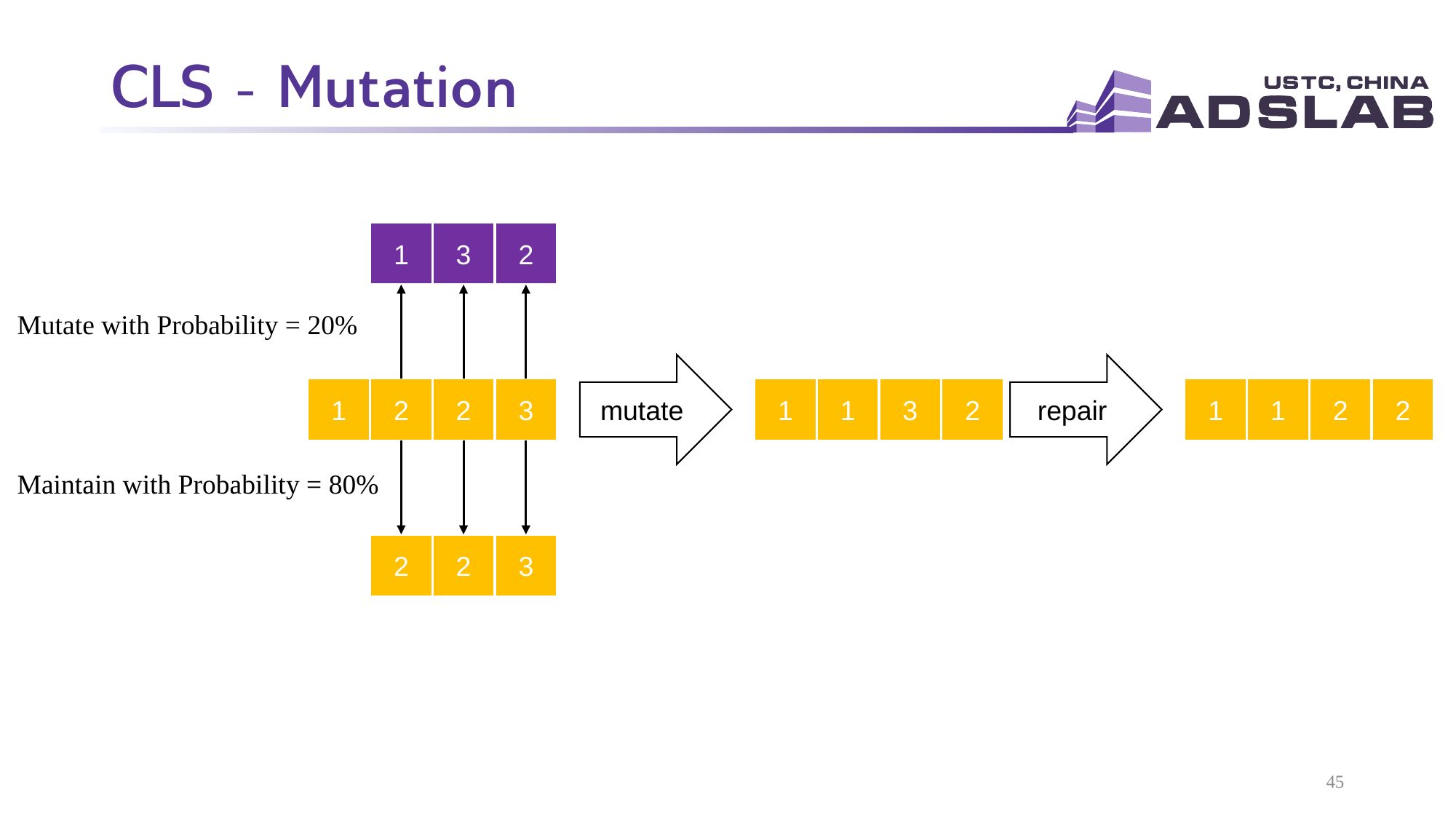

# CLS - Mutation
1
3
2
Mutate with Probability = 20%
mutate
repair
1
2
2
3
1
1
3
2
1
1
2
2
Maintain with Probability = 80%
2
2
3
45